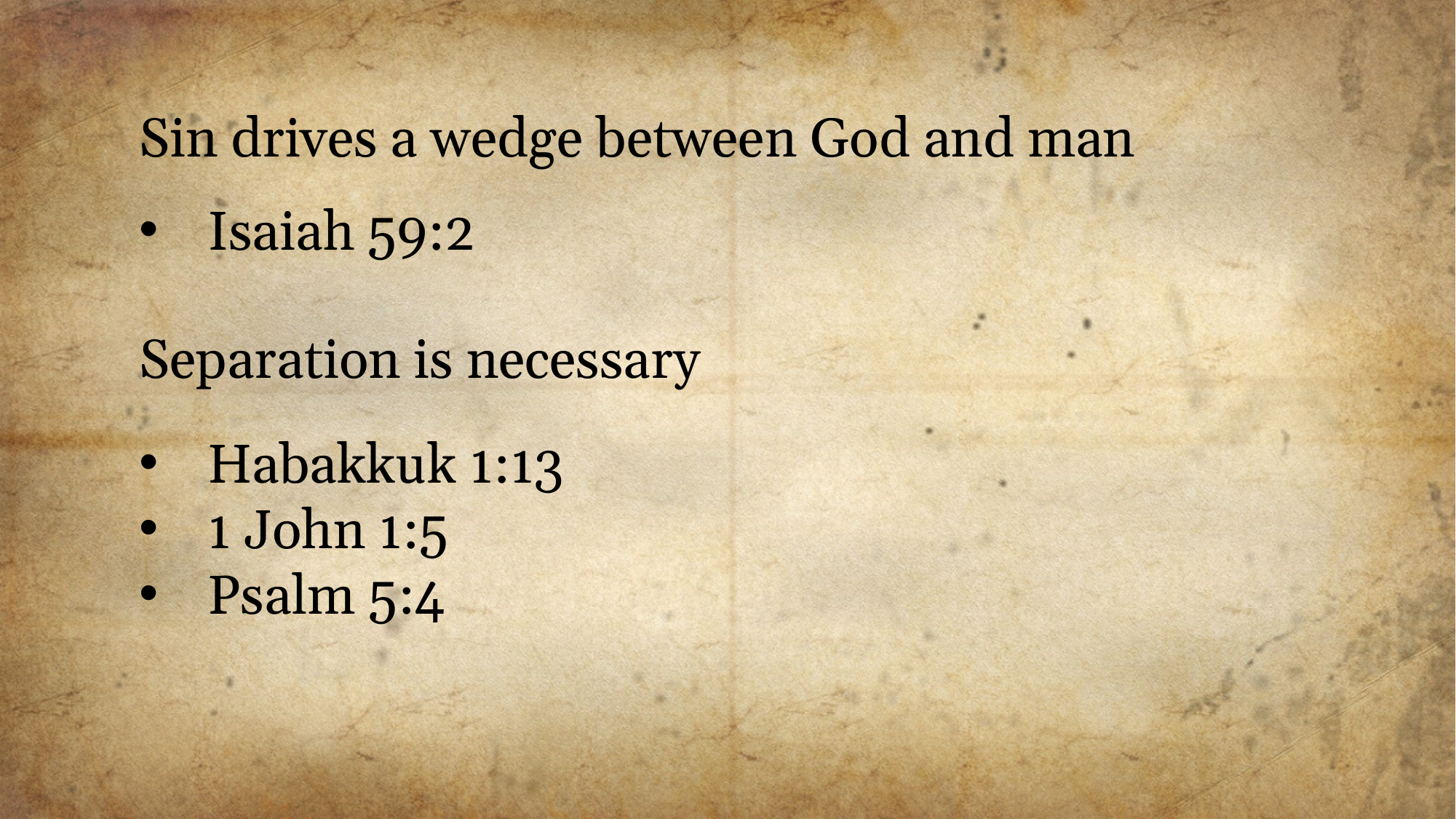

Sin drives a wedge between God and man
Isaiah 59:2
Separation is necessary
Habakkuk 1:13
1 John 1:5
Psalm 5:4